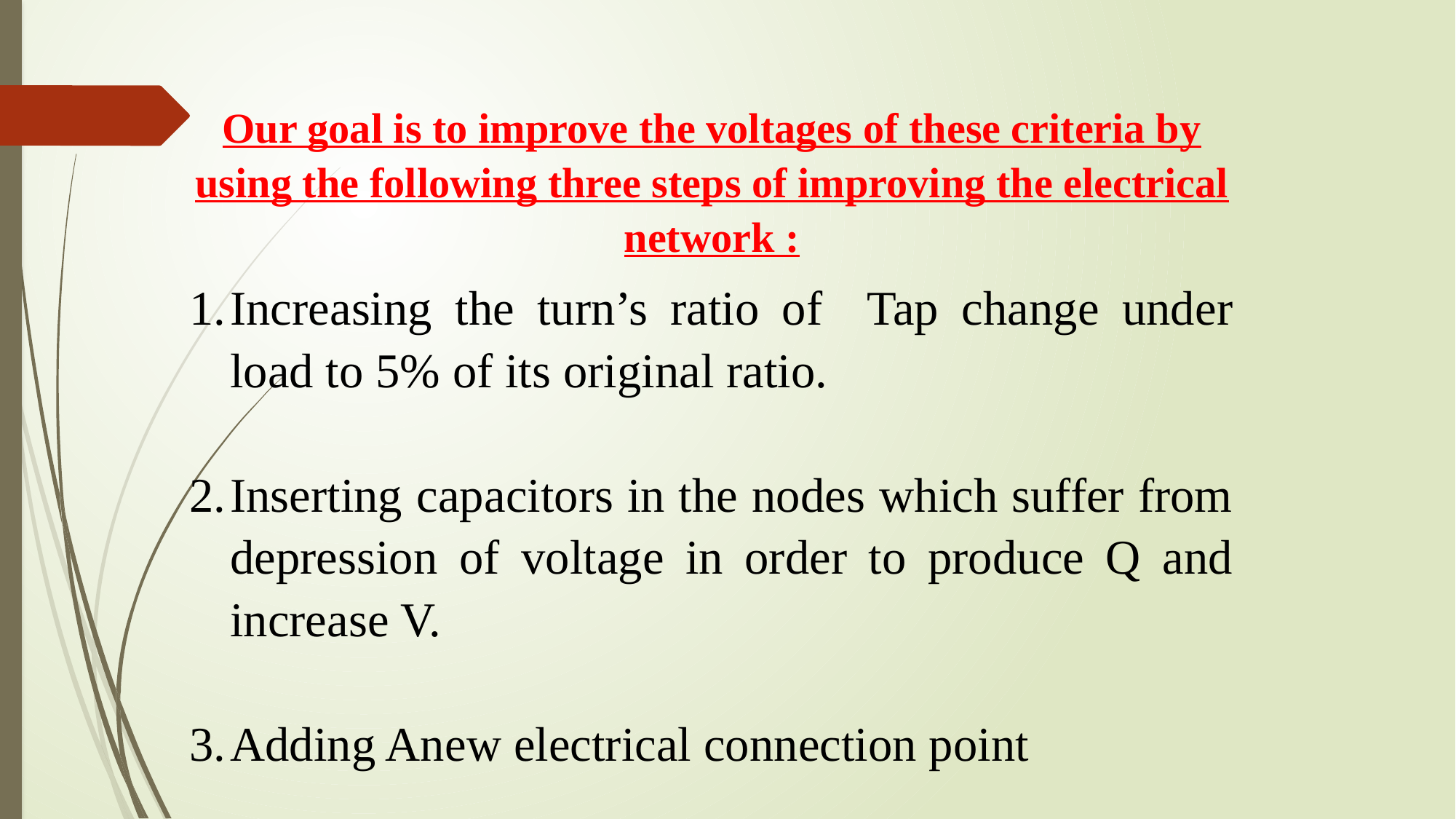

Our goal is to improve the voltages of these criteria by using the following three steps of improving the electrical network :
Increasing the turn’s ratio of  Tap change under load to 5% of its original ratio.

Inserting capacitors in the nodes which suffer from depression of voltage in order to produce Q and increase V.

Adding Anew electrical connection point